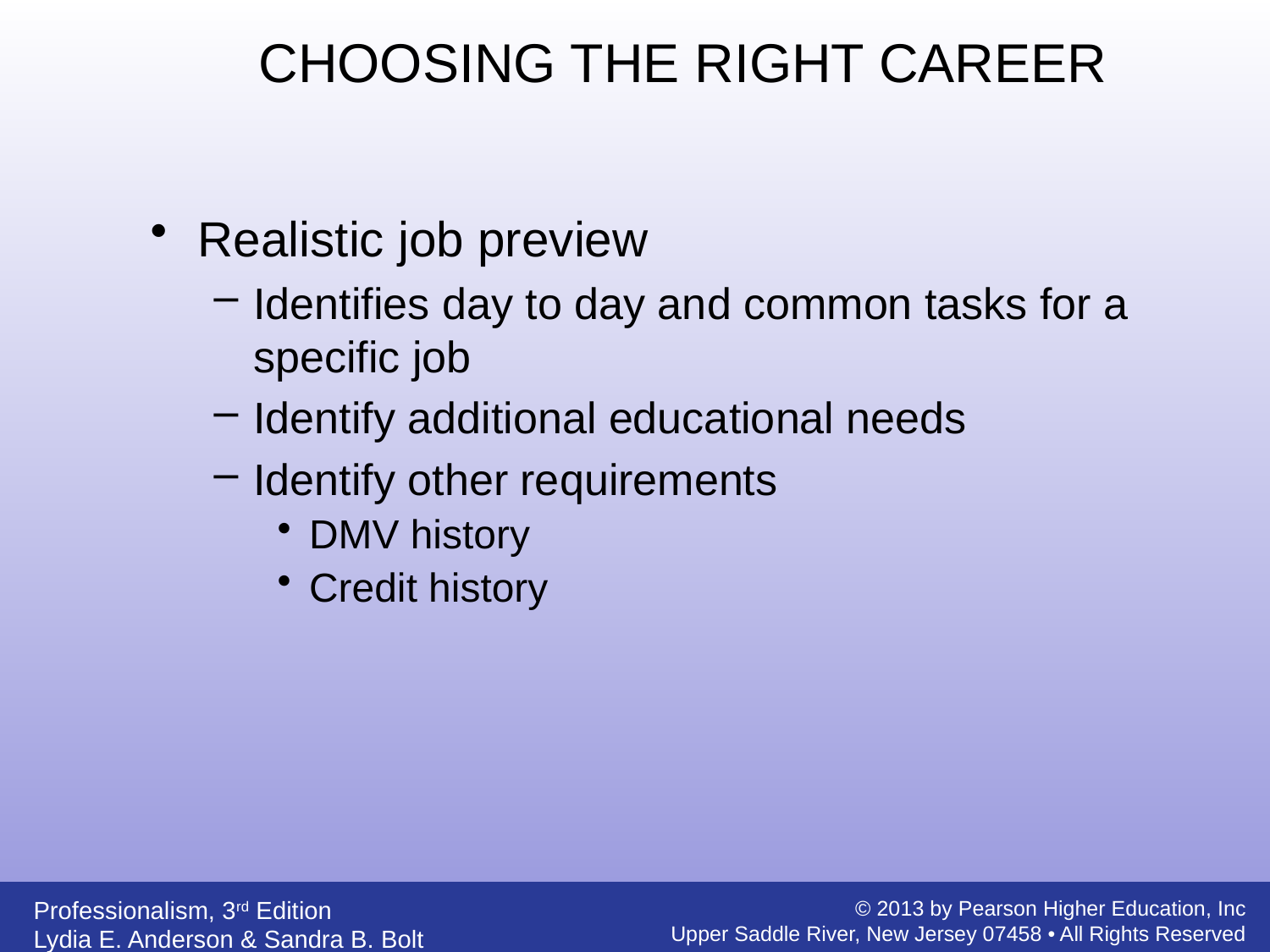

CHOOSING THE RIGHT CAREER
Realistic job preview
Identifies day to day and common tasks for a specific job
Identify additional educational needs
Identify other requirements
DMV history
Credit history